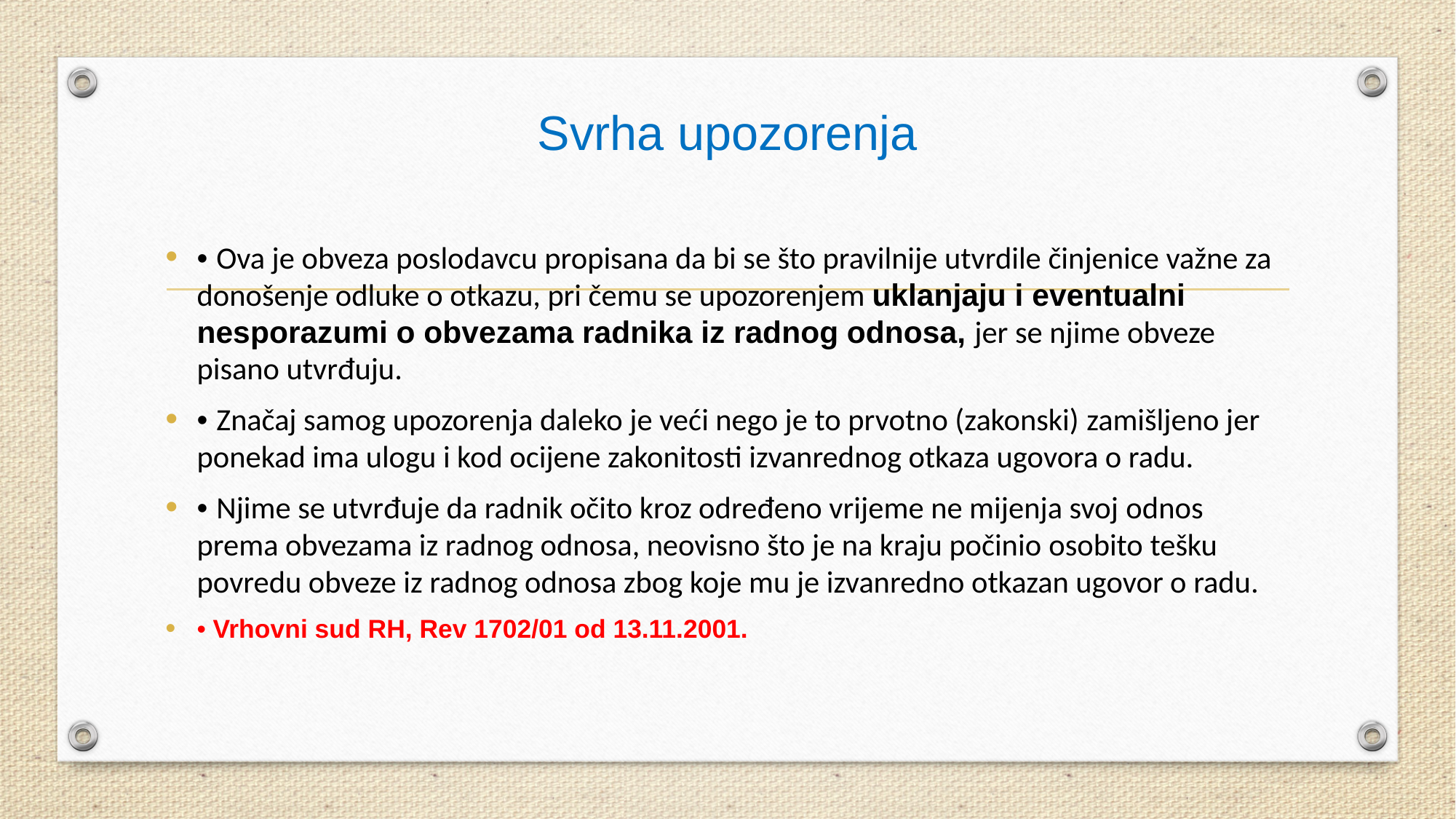

# Svrha upozorenja
• Ova je obveza poslodavcu propisana da bi se što pravilnije utvrdile činjenice važne za donošenje odluke o otkazu, pri čemu se upozorenjem uklanjaju i eventualni nesporazumi o obvezama radnika iz radnog odnosa, jer se njime obveze pisano utvrđuju.
• Značaj samog upozorenja daleko je veći nego je to prvotno (zakonski) zamišljeno jer ponekad ima ulogu i kod ocijene zakonitosti izvanrednog otkaza ugovora o radu.
• Njime se utvrđuje da radnik očito kroz određeno vrijeme ne mijenja svoj odnos prema obvezama iz radnog odnosa, neovisno što je na kraju počinio osobito tešku povredu obveze iz radnog odnosa zbog koje mu je izvanredno otkazan ugovor o radu.
• Vrhovni sud RH, Rev 1702/01 od 13.11.2001.